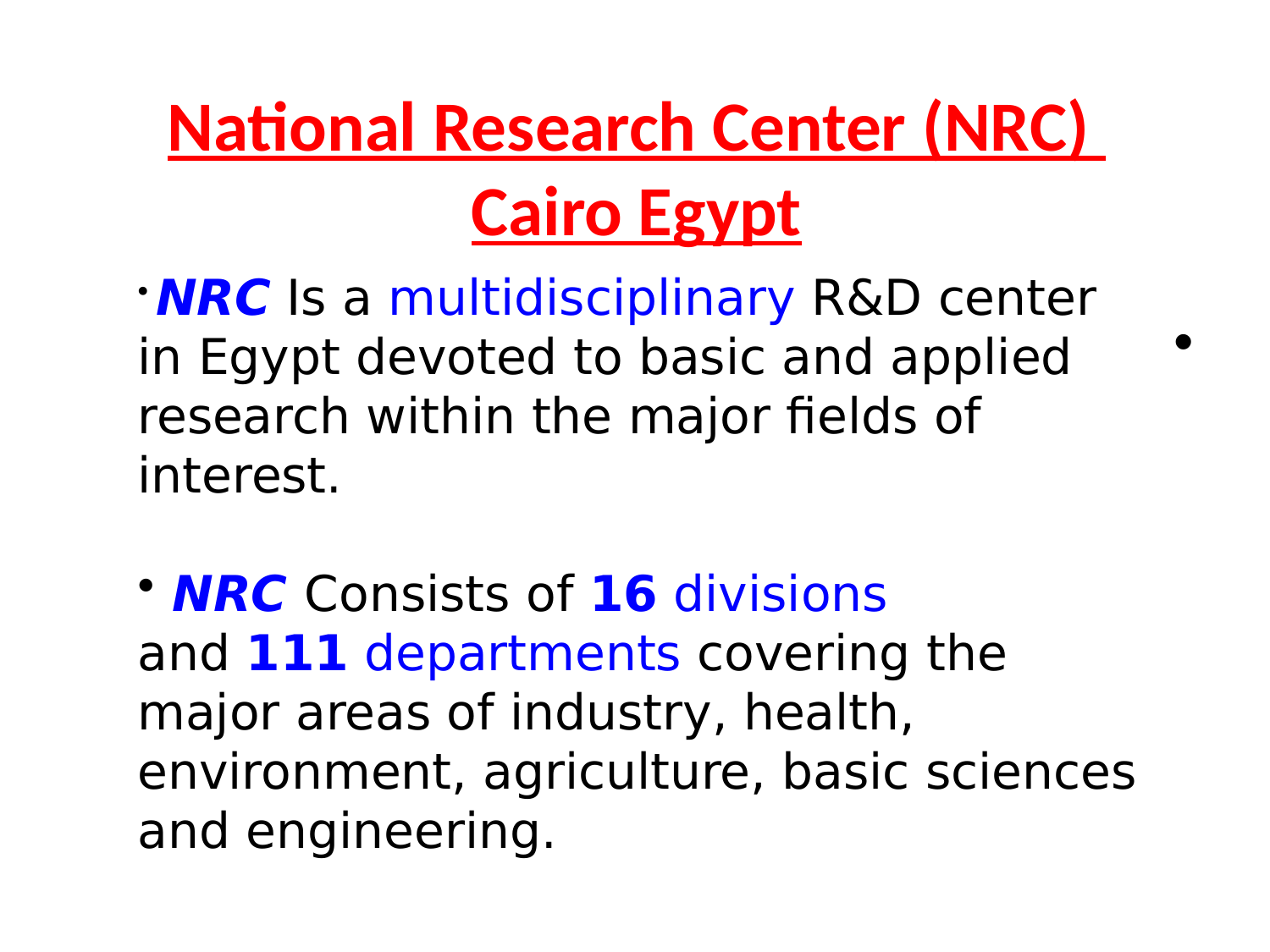

# National Research Center (NRC) Cairo Egypt

 NRC Is a multidisciplinary R&D center in Egypt devoted to basic and applied research within the major fields of interest.

 NRC Consists of 16 divisions and 111 departments covering the major areas of industry, health, environment, agriculture, basic sciences and engineering.